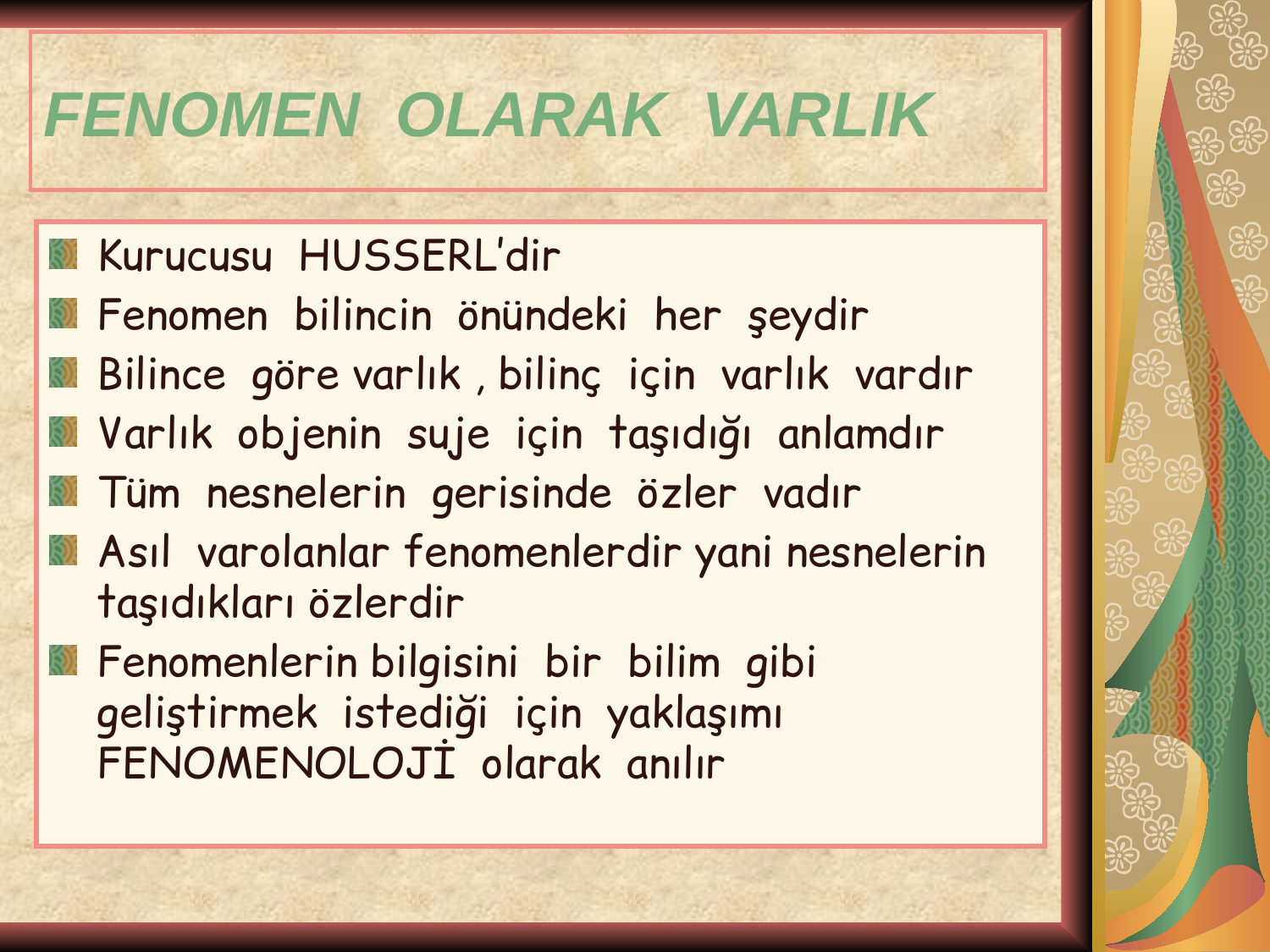

# FENOMEN  OLARAK  VARLIK
Kurucusu  HUSSERL’dir
Fenomen  bilincin  önündeki  her  şeydir
Bilince  göre varlık , bilinç  için  varlık  vardır
Varlık  objenin  suje  için  taşıdığı  anlamdır
Tüm  nesnelerin  gerisinde  özler  vadır
Asıl  varolanlar fenomenlerdir yani nesnelerin taşıdıkları özlerdir
Fenomenlerin bilgisini  bir  bilim  gibi  geliştirmek  istediği  için  yaklaşımı FENOMENOLOJİ  olarak  anılır